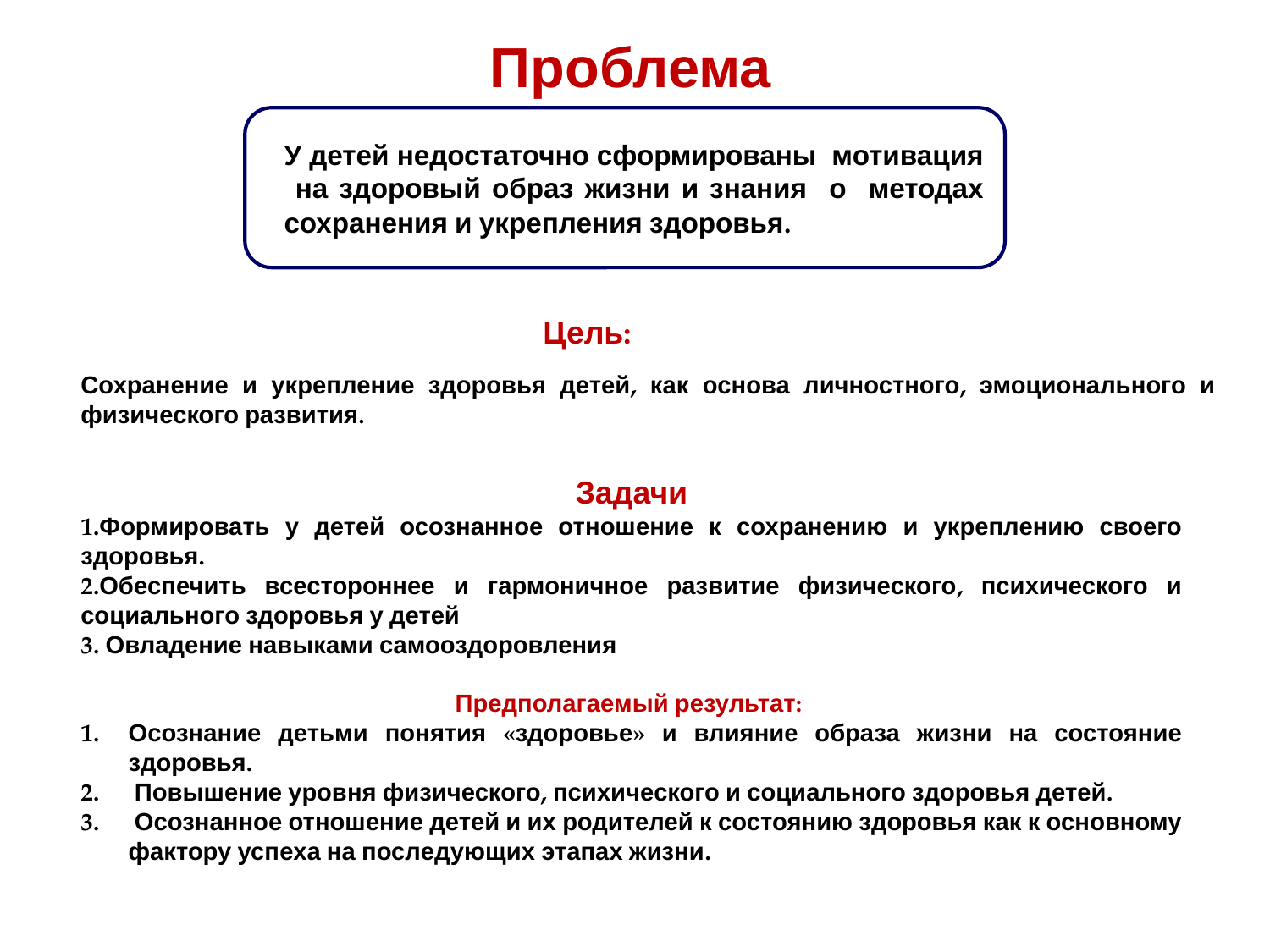

# Проблема
У детей недостаточно сформированы  мотивация  на здоровый образ жизни и знания  о  методах сохранения и укрепления здоровья.
Цель:
Сохранение и укрепление здоровья детей, как основа личностного, эмоционального и физического развития.
Задачи
1.Формировать у детей осознанное отношение к сохранению и укреплению своего здоровья.
2.Обеспечить всестороннее и гармоничное развитие физического, психического и социального здоровья у детей
3. Овладение навыками самооздоровления

Предполагаемый результат:
Осознание детьми понятия «здоровье» и влияние образа жизни на состояние здоровья.
 Повышение уровня физического, психического и социального здоровья детей.
 Осознанное отношение детей и их родителей к состоянию здоровья как к основному фактору успеха на последующих этапах жизни.